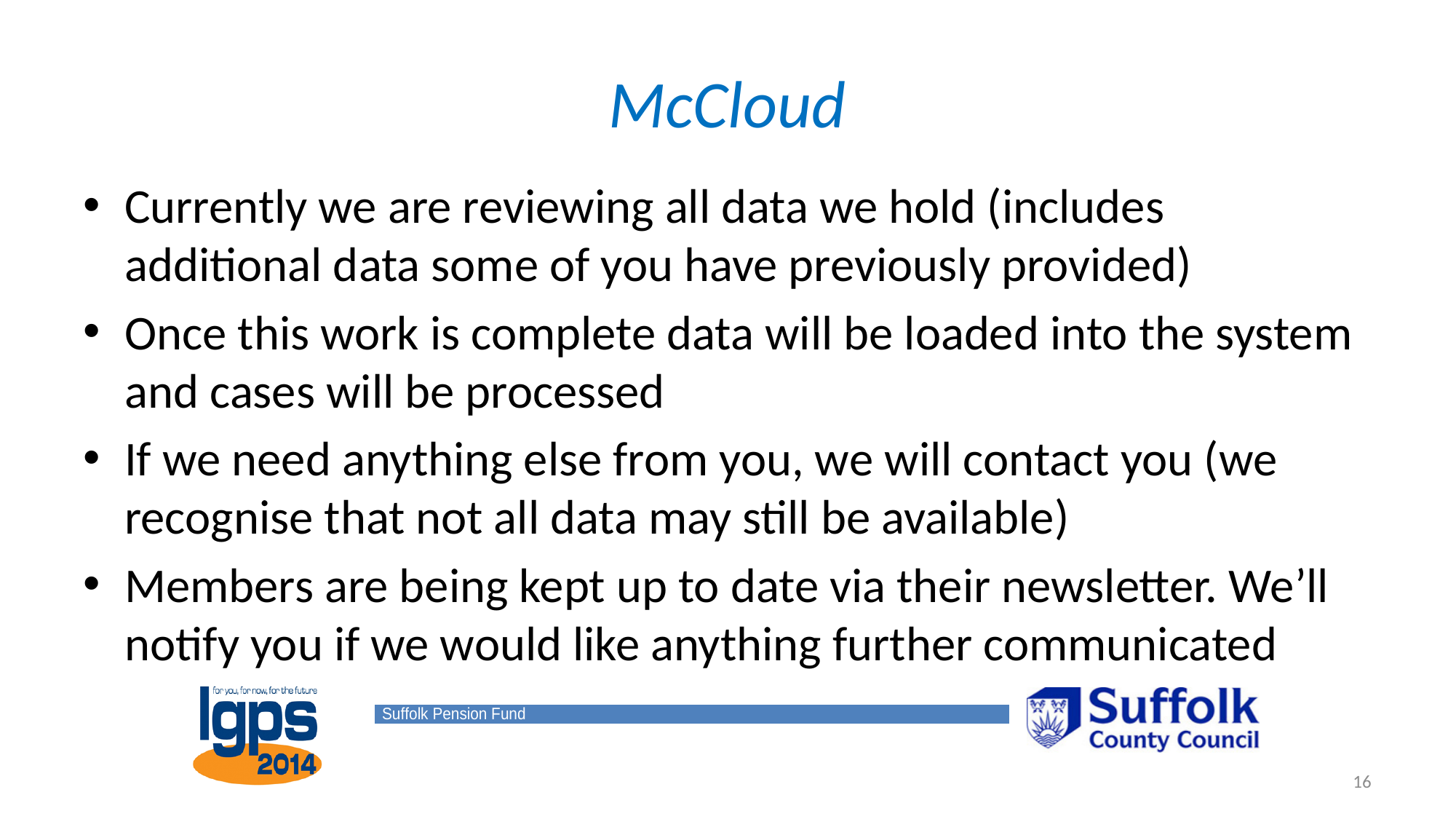

# McCloud
Currently we are reviewing all data we hold (includes additional data some of you have previously provided)
Once this work is complete data will be loaded into the system and cases will be processed
If we need anything else from you, we will contact you (we recognise that not all data may still be available)
Members are being kept up to date via their newsletter. We’ll notify you if we would like anything further communicated

16